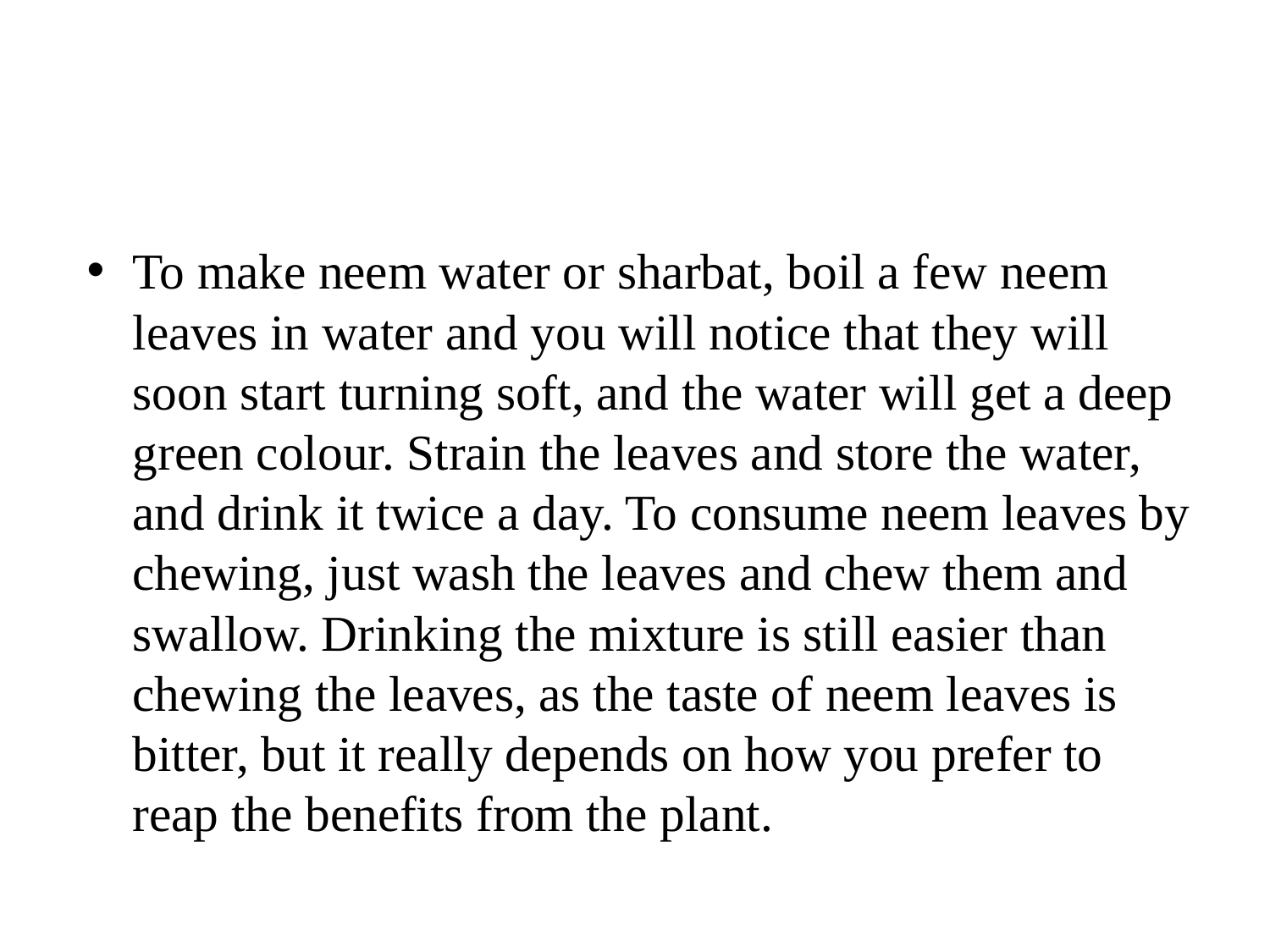

#
To make neem water or sharbat, boil a few neem leaves in water and you will notice that they will soon start turning soft, and the water will get a deep green colour. Strain the leaves and store the water, and drink it twice a day. To consume neem leaves by chewing, just wash the leaves and chew them and swallow. Drinking the mixture is still easier than chewing the leaves, as the taste of neem leaves is bitter, but it really depends on how you prefer to reap the benefits from the plant.